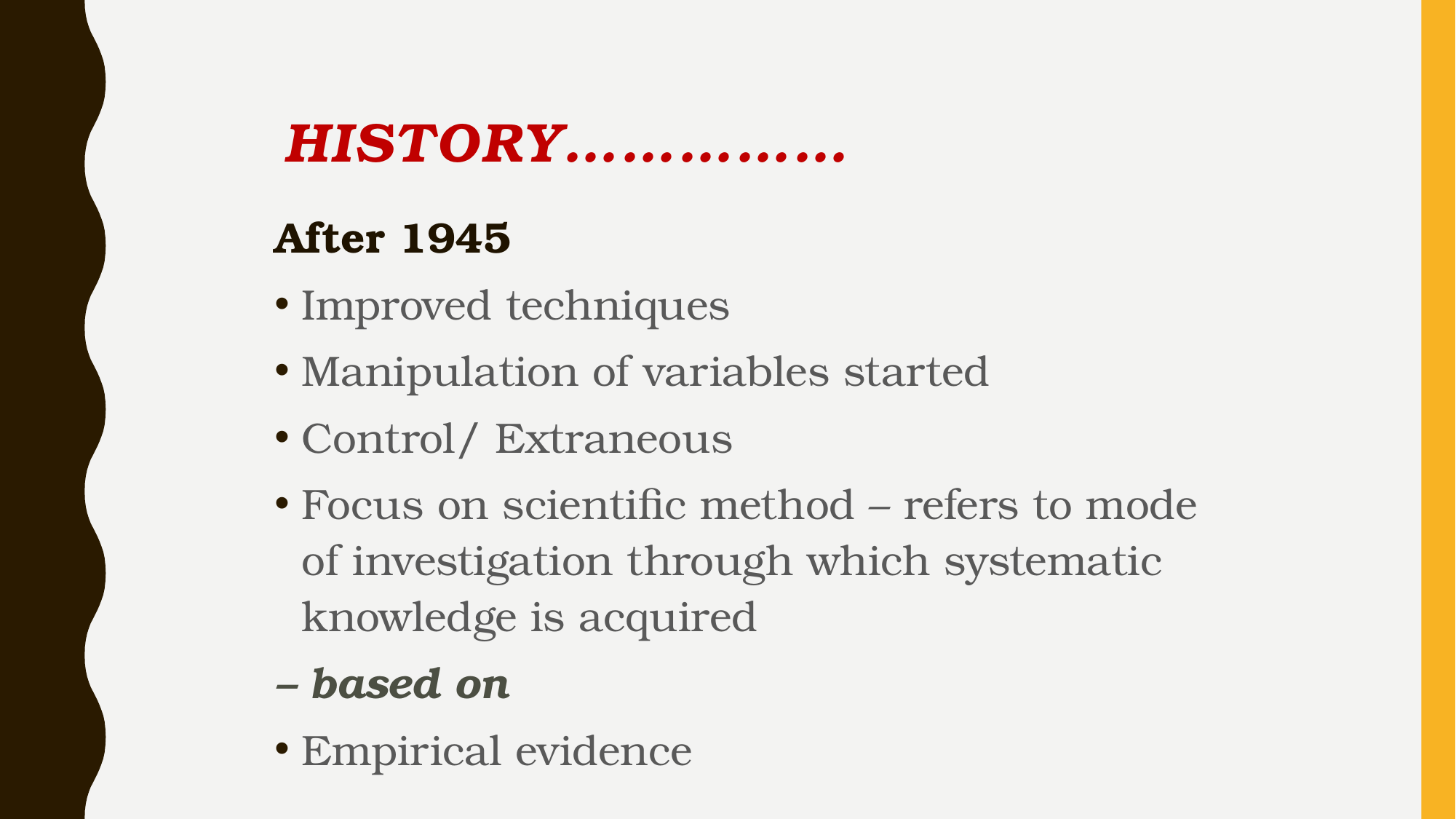

# History……………
After 1945
Improved techniques
Manipulation of variables started
Control/ Extraneous
Focus on scientific method – refers to mode of investigation through which systematic knowledge is acquired
– based on
Empirical evidence